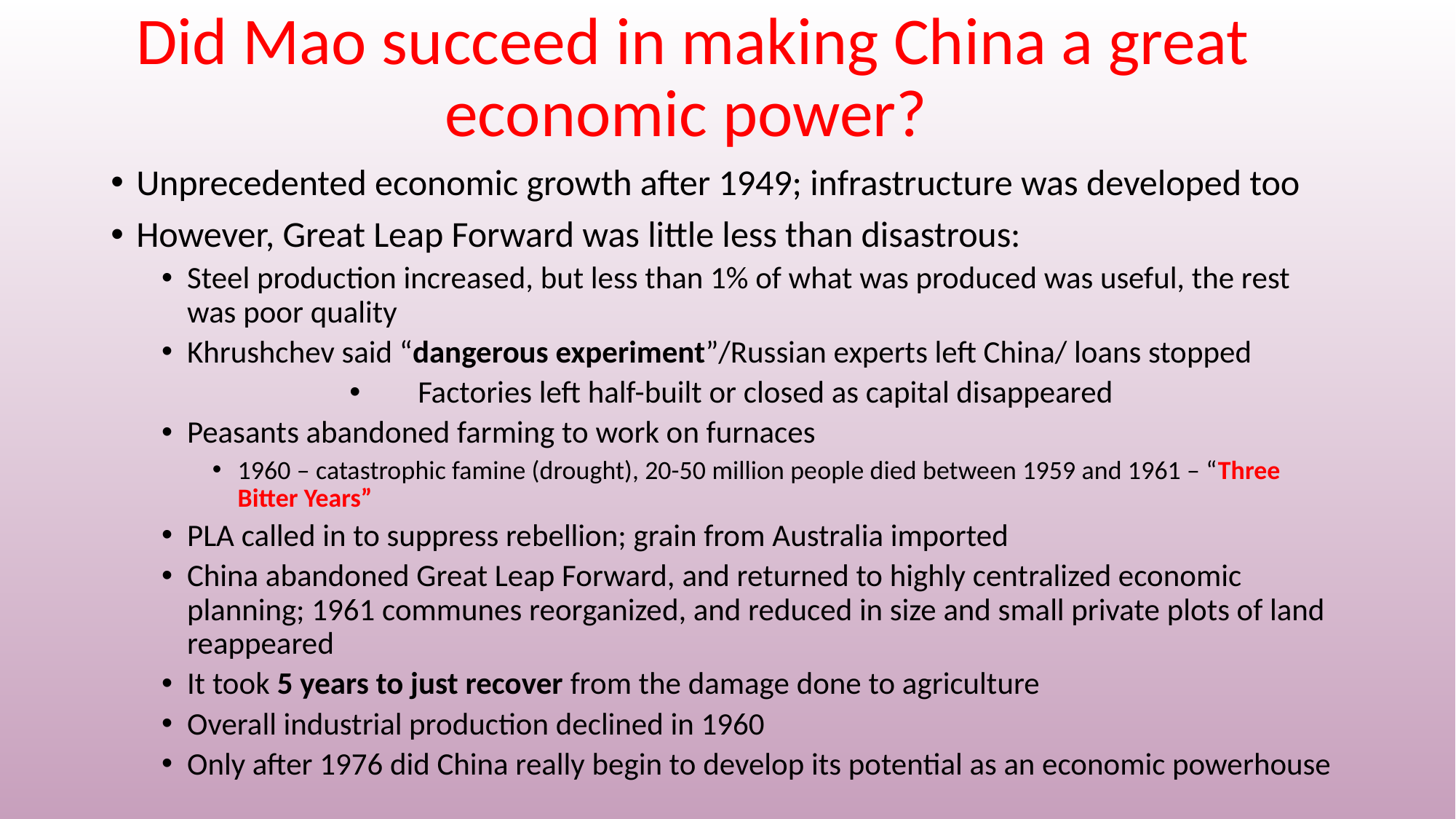

# Did Mao succeed in making China a great economic power?
Unprecedented economic growth after 1949; infrastructure was developed too
However, Great Leap Forward was little less than disastrous:
Steel production increased, but less than 1% of what was produced was useful, the rest was poor quality
Khrushchev said “dangerous experiment”/Russian experts left China/ loans stopped
Factories left half-built or closed as capital disappeared
Peasants abandoned farming to work on furnaces
1960 – catastrophic famine (drought), 20-50 million people died between 1959 and 1961 – “Three Bitter Years”
PLA called in to suppress rebellion; grain from Australia imported
China abandoned Great Leap Forward, and returned to highly centralized economic planning; 1961 communes reorganized, and reduced in size and small private plots of land reappeared
It took 5 years to just recover from the damage done to agriculture
Overall industrial production declined in 1960
Only after 1976 did China really begin to develop its potential as an economic powerhouse